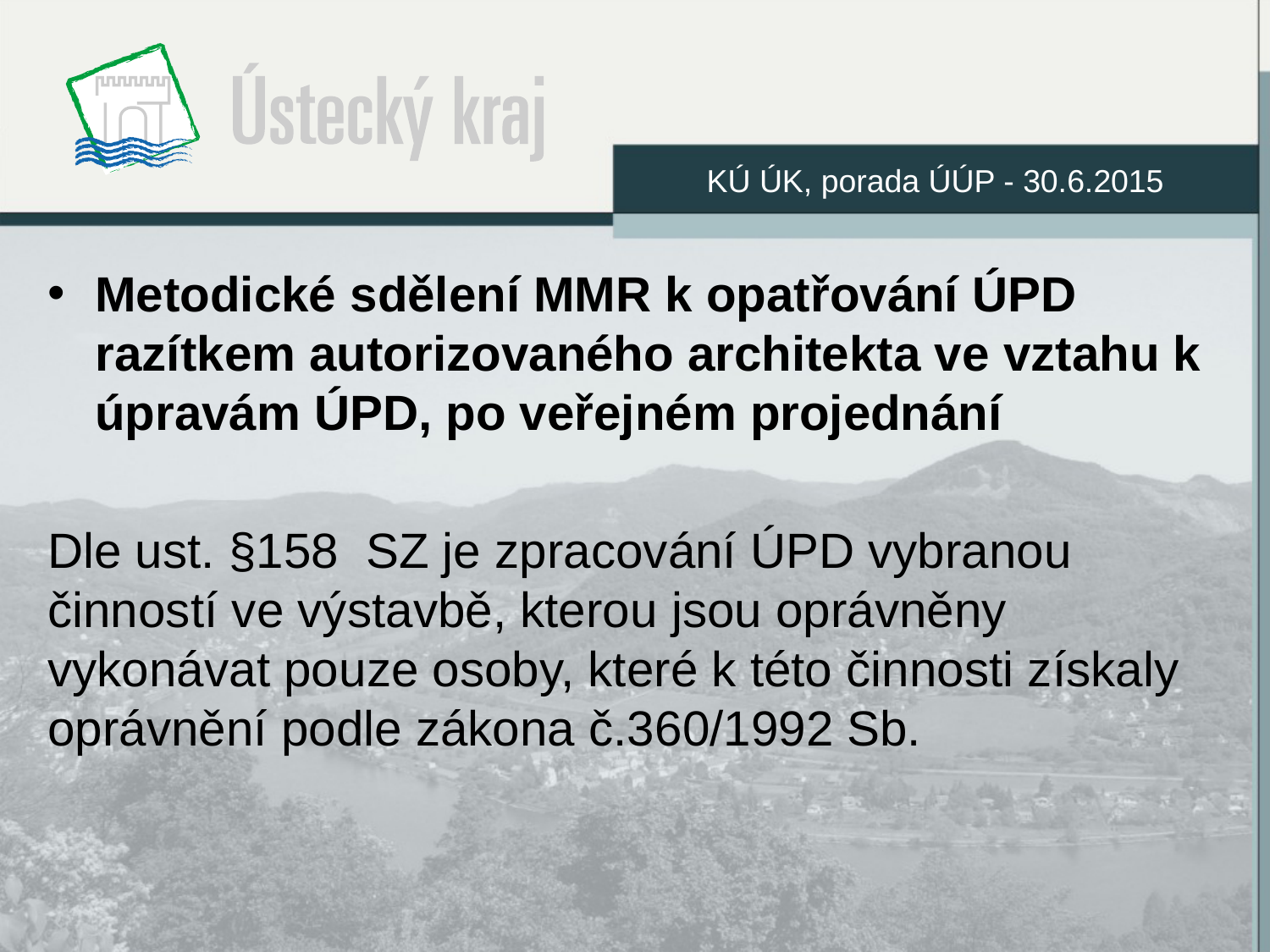

KÚ ÚK, porada ÚÚP - 30.6.2015
Metodické sdělení MMR k opatřování ÚPD razítkem autorizovaného architekta ve vztahu k úpravám ÚPD, po veřejném projednání

Dle ust. §158  SZ je zpracování ÚPD vybranou činností ve výstavbě, kterou jsou oprávněny vykonávat pouze osoby, které k této činnosti získaly oprávnění podle zákona č.360/1992 Sb.